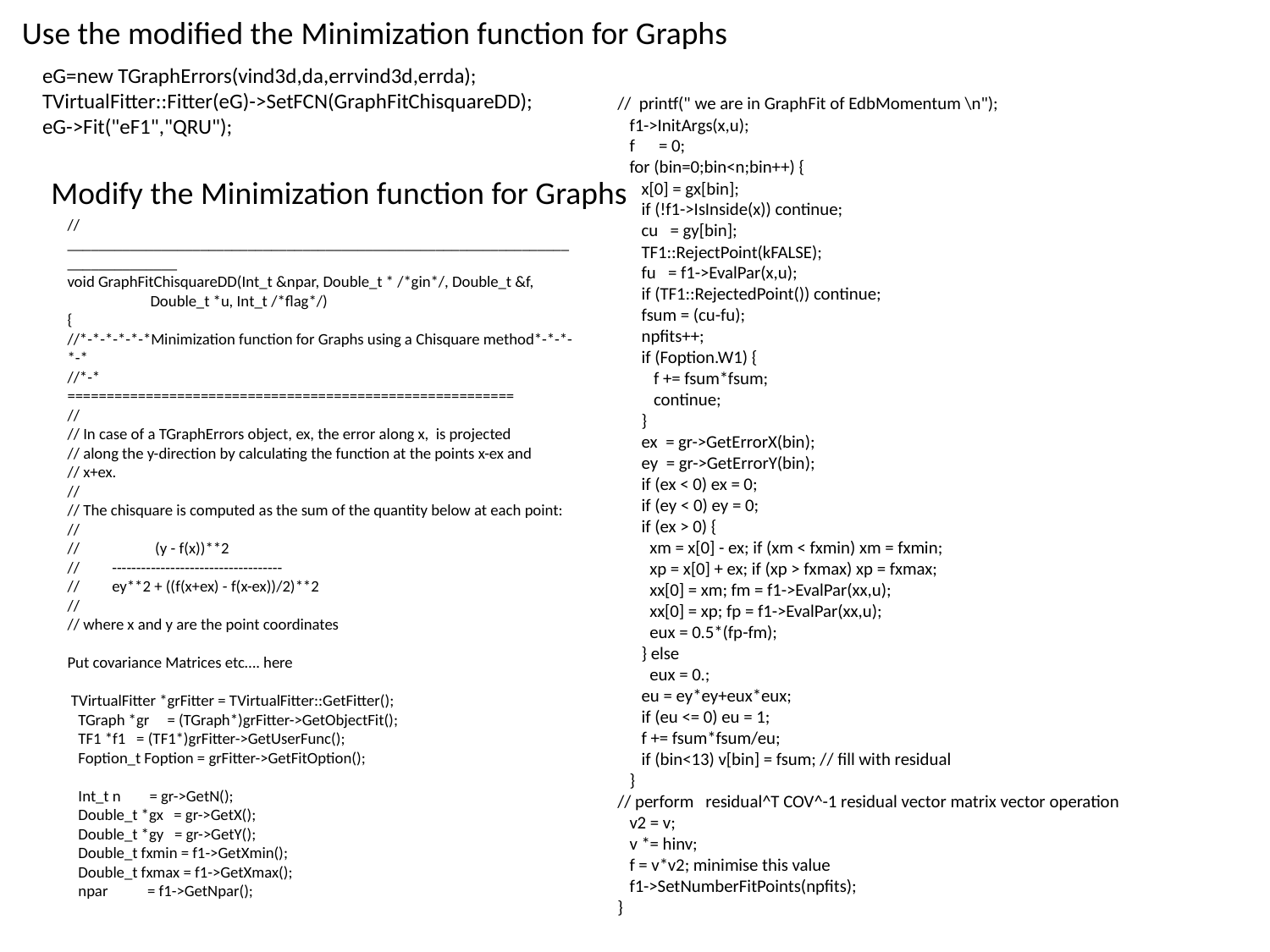

Use the modified the Minimization function for Graphs
 eG=new TGraphErrors(vind3d,da,errvind3d,errda);
 TVirtualFitter::Fitter(eG)->SetFCN(GraphFitChisquareDD);
 eG->Fit("eF1","QRU");

//  printf(" we are in GraphFit of EdbMomentum \n");
   f1->InitArgs(x,u);
   f      = 0;
   for (bin=0;bin<n;bin++) {
      x[0] = gx[bin];
      if (!f1->IsInside(x)) continue;
      cu   = gy[bin];
      TF1::RejectPoint(kFALSE);
      fu   = f1->EvalPar(x,u);
      if (TF1::RejectedPoint()) continue;
      fsum = (cu-fu);
      npfits++;
      if (Foption.W1) {
         f += fsum*fsum;
         continue;
      }
      ex  = gr->GetErrorX(bin);
      ey  = gr->GetErrorY(bin);
      if (ex < 0) ex = 0;
      if (ey < 0) ey = 0;
      if (ex > 0) {
        xm = x[0] - ex; if (xm < fxmin) xm = fxmin;
        xp = x[0] + ex; if (xp > fxmax) xp = fxmax;
        xx[0] = xm; fm = f1->EvalPar(xx,u);
        xx[0] = xp; fp = f1->EvalPar(xx,u);
        eux = 0.5*(fp-fm);
      } else
        eux = 0.;
      eu = ey*ey+eux*eux;
      if (eu <= 0) eu = 1;
      f += fsum*fsum/eu;
      if (bin<13) v[bin] = fsum; // fill with residual
   }
// perform   residual^T COV^-1 residual vector matrix vector operation
   v2 = v;
   v *= hinv;
   f = v*v2; minimise this value
   f1->SetNumberFitPoints(npfits);
}
Modify the Minimization function for Graphs

//______________________________________________________________________________
void GraphFitChisquareDD(Int_t &npar, Double_t * /*gin*/, Double_t &f,
                       Double_t *u, Int_t /*flag*/)
{
//*-*-*-*-*-*Minimization function for Graphs using a Chisquare method*-*-*-*-*
//*-*        =========================================================
//
// In case of a TGraphErrors object, ex, the error along x,  is projected
// along the y-direction by calculating the function at the points x-ex and
// x+ex.
//
// The chisquare is computed as the sum of the quantity below at each point:
//
//                     (y - f(x))**2
//         -----------------------------------
//         ey**2 + ((f(x+ex) - f(x-ex))/2)**2
//
// where x and y are the point coordinates

Put covariance Matrices etc…. here

 TVirtualFitter *grFitter = TVirtualFitter::GetFitter();
   TGraph *gr     = (TGraph*)grFitter->GetObjectFit();
   TF1 *f1   = (TF1*)grFitter->GetUserFunc();
   Foption_t Foption = grFitter->GetFitOption();

   Int_t n        = gr->GetN();
   Double_t *gx   = gr->GetX();
   Double_t *gy   = gr->GetY();
   Double_t fxmin = f1->GetXmin();
   Double_t fxmax = f1->GetXmax();
   npar           = f1->GetNpar();